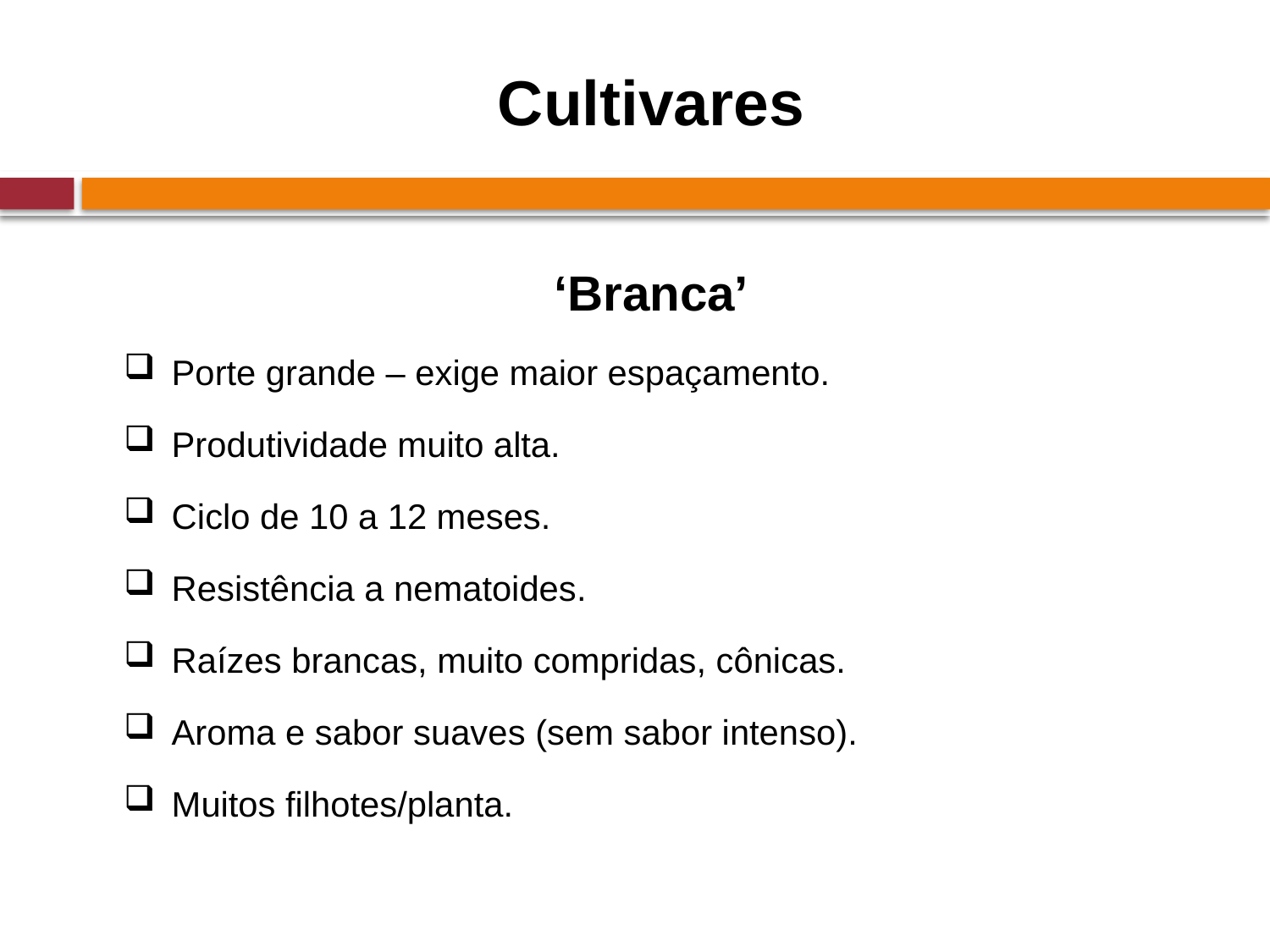

# Cultivares
‘Branca’
Porte grande – exige maior espaçamento.
Produtividade muito alta.
Ciclo de 10 a 12 meses.
Resistência a nematoides.
Raízes brancas, muito compridas, cônicas.
Aroma e sabor suaves (sem sabor intenso).
Muitos filhotes/planta.